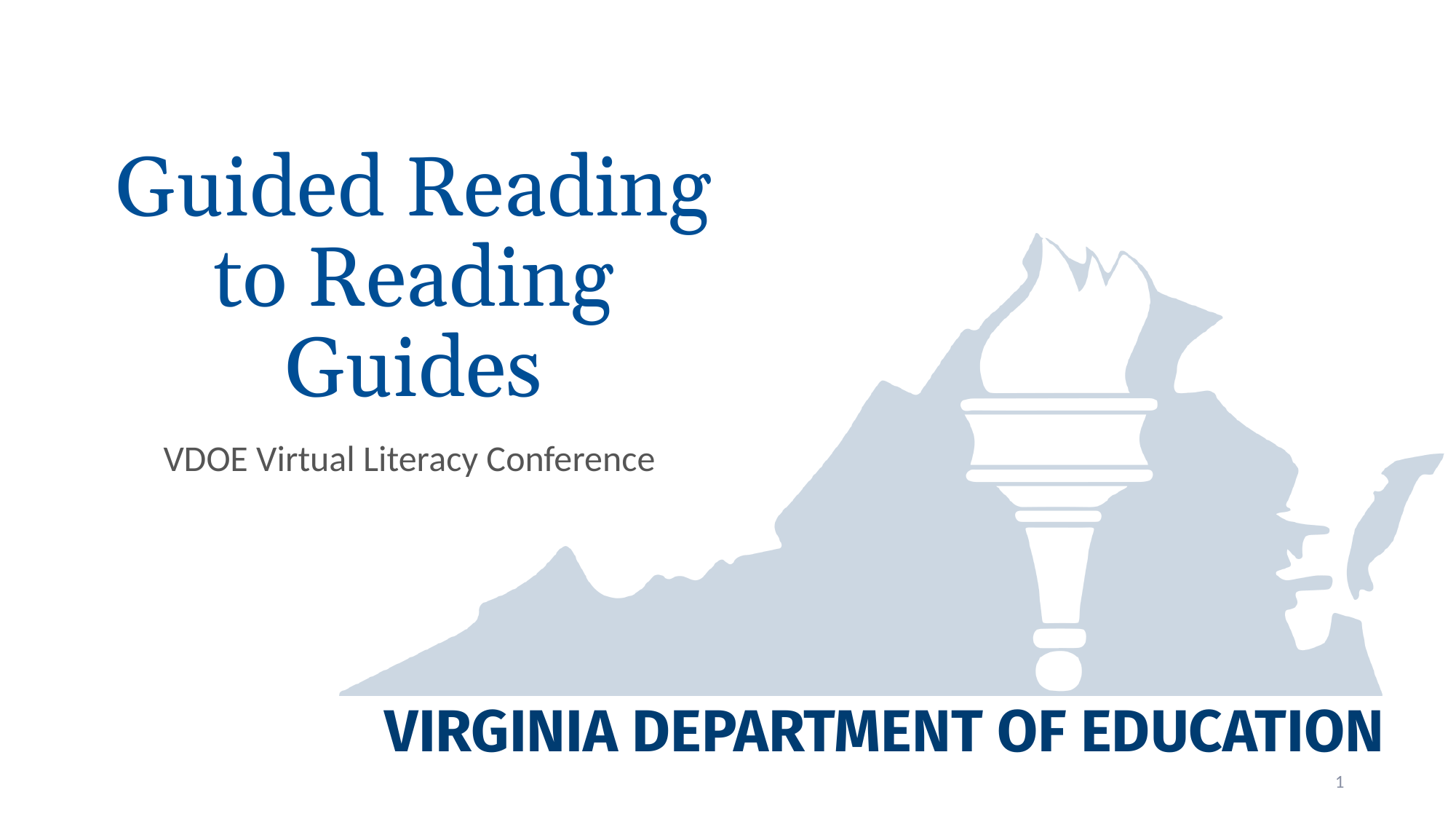

# Guided Reading to Reading Guides
VDOE Virtual Literacy Conference

1